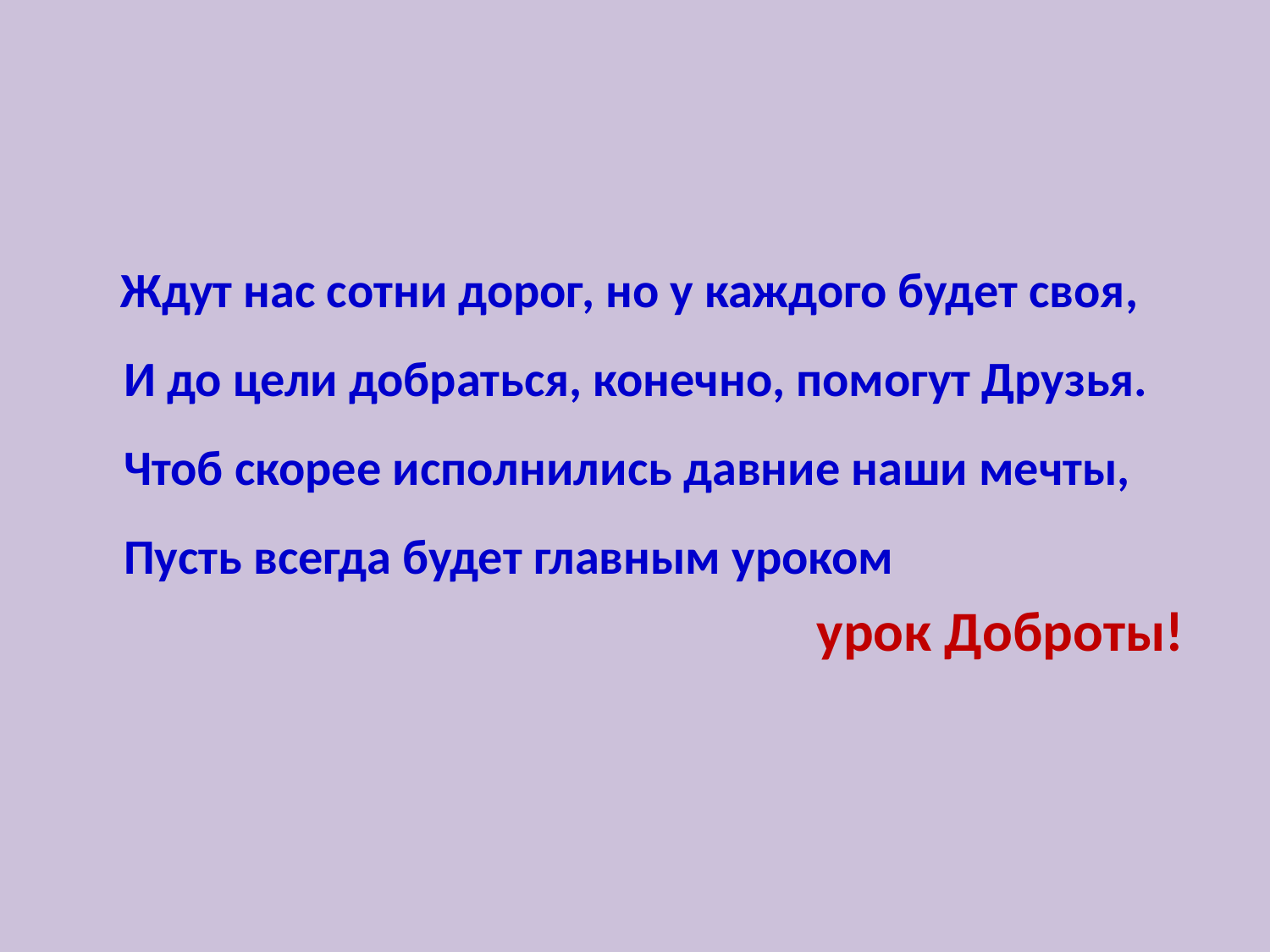

#
    Ждут нас сотни дорог, но у каждого будет своя,
И до цели добраться, конечно, помогут Друзья.
Чтоб скорее исполнились давние наши мечты,
Пусть всегда будет главным уроком
                                                                  урок Доброты!